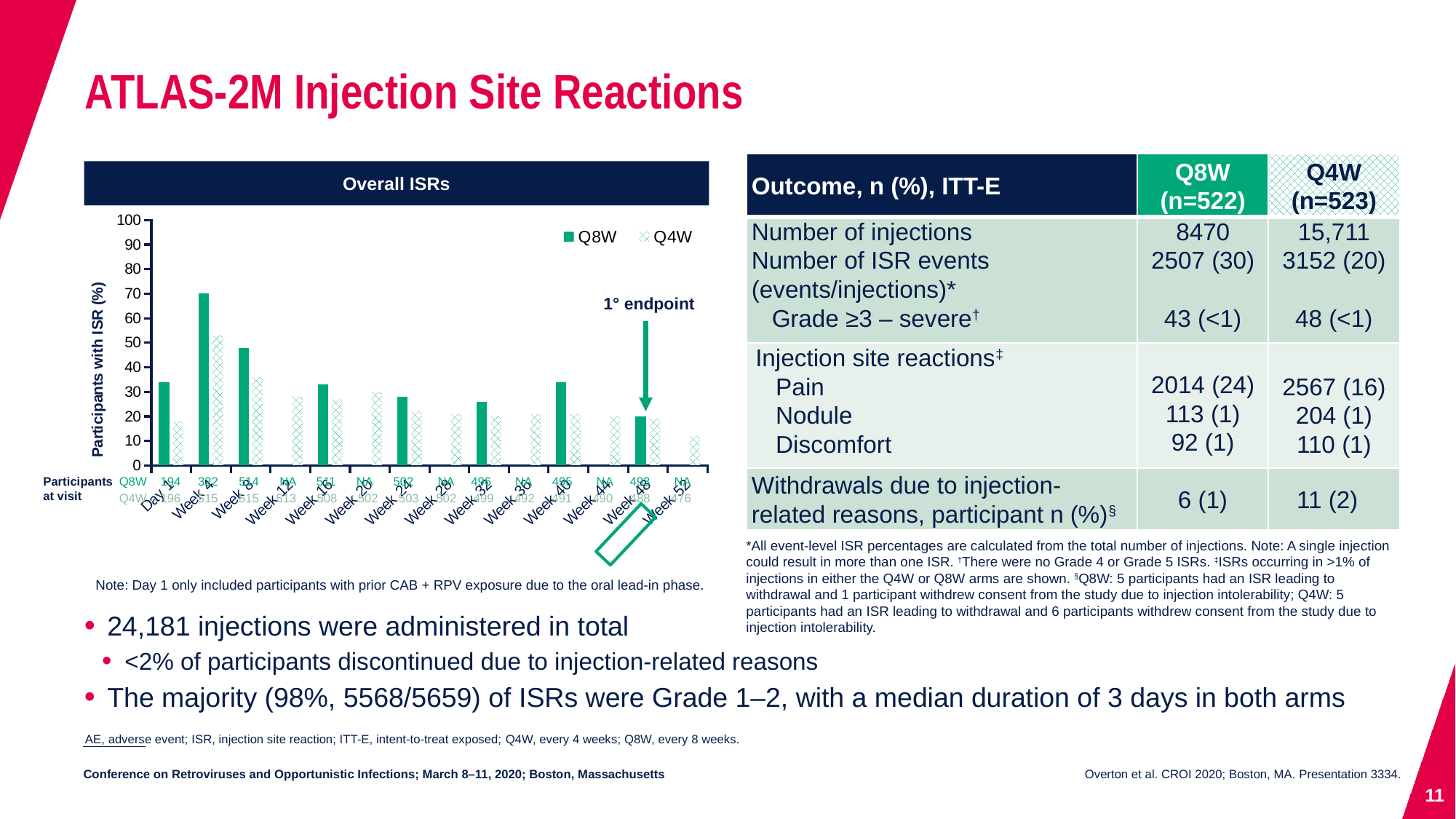

# ATLAS-2M Injection Site Reactions

| Outcome, n (%), ITT-E | Q8W (n=522) | Q4W (n=523) |
| --- | --- | --- |
| Number of injections Number of ISR events (events/injections)\* Grade ≥3 – severe† | 8470 2507 (30) 43 (<1) | 15,711 3152 (20) 48 (<1) |
| Injection site reactions‡ Pain Nodule Discomfort | 2014 (24) 113 (1) 92 (1) | 2567 (16) 204 (1) 110 (1) |
| Withdrawals due to injection-related reasons, participant n (%)§ | 6 (1) | 11 (2) |
Overall ISRs

### Chart

| Category | Q8W | Q4W |
|---|---|---|
| Day 1 | 34.0 | 18.0 |
| Week 4 | 70.0 | 53.0 |
| Week 8 | 48.0 | 36.0 |
| Week 12 | 0.0 | 28.0 |
| Week 16 | 33.0 | 27.0 |
| Week 20 | 0.0 | 30.0 |
| Week 24 | 28.0 | 22.0 |
| Week 28 | 0.0 | 21.0 |
| Week 32 | 26.0 | 20.0 |
| Week 36 | 0.0 | 21.0 |
| Week 40 | 34.0 | 21.0 |
| Week 44 | 0.0 | 20.0 |
| Week 48 | 20.0 | 19.0 |
| Week 52 | 0.0 | 12.0 |
Q8W    194     322      514      NA      511      NA      502       NA     496       NA      495       NA     493       NA
Q4W    196     515      515     513      508      502      503     502     499      492     491      490     488      476
1° endpoint

Participants
at visit
*All event-level ISR percentages are calculated from the total number of injections. Note: A single injection could result in more than one ISR. †There were no Grade 4 or Grade 5 ISRs. ‡ISRs occurring in >1% of injections in either the Q4W or Q8W arms are shown. §Q8W: 5 participants had an ISR leading to withdrawal and 1 participant withdrew consent from the study due to injection intolerability; Q4W: 5 participants had an ISR leading to withdrawal and 6 participants withdrew consent from the study due to injection intolerability.
Note: Day 1 only included participants with prior CAB + RPV exposure due to the oral lead-in phase.
24,181 injections were administered in total
<2% of participants discontinued due to injection-related reasons
The majority (98%, 5568/5659) of ISRs were Grade 1–2, with a median duration of 3 days in both arms

AE, adverse event; ISR, injection site reaction; ITT-E, intent-to-treat exposed; Q4W, every 4 weeks; Q8W, every 8 weeks.
Overton et al. CROI 2020; Boston, MA. Presentation 3334.
11